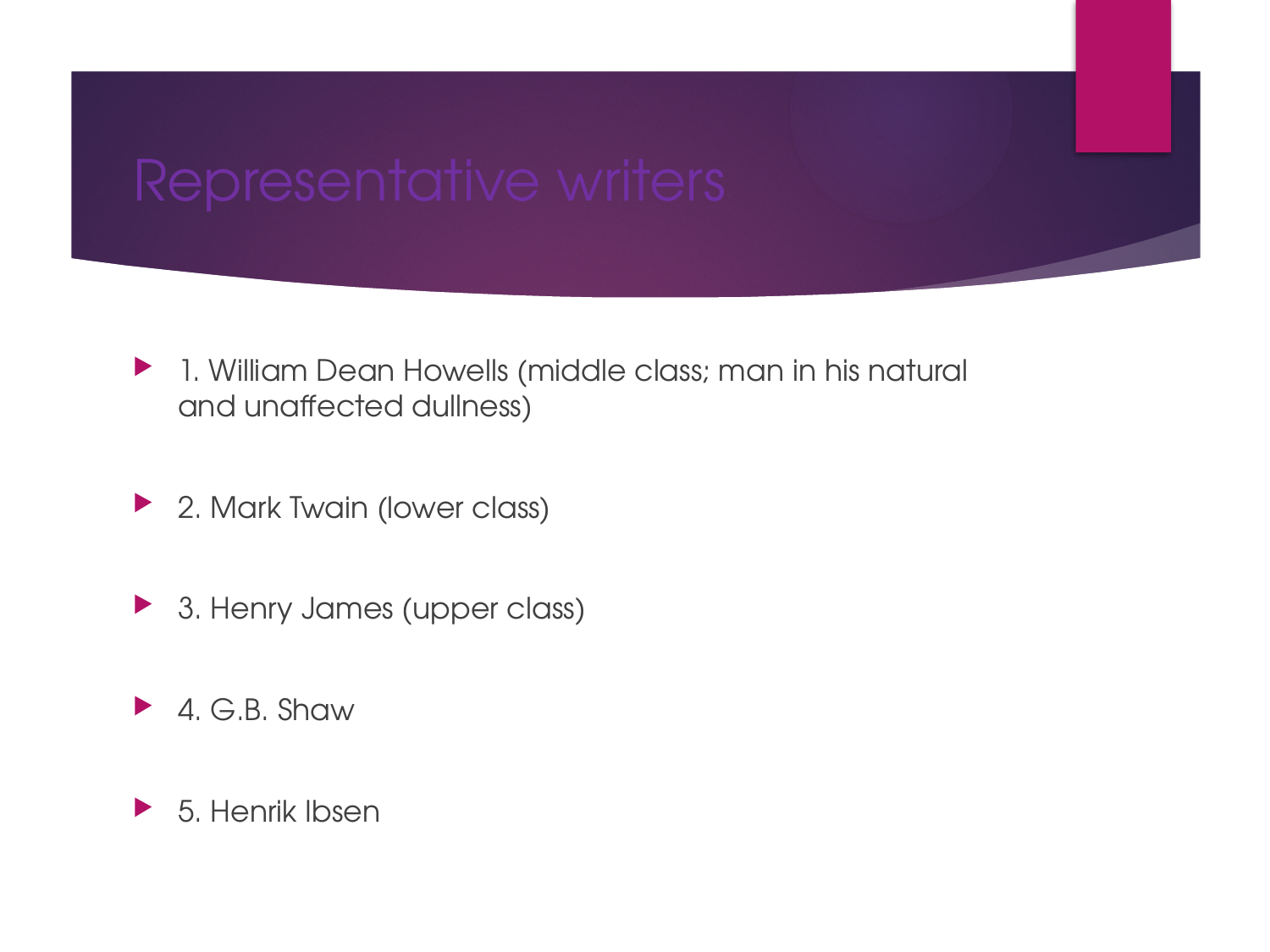

# Representative writers
1. William Dean Howells (middle class; man in his natural and unaffected dullness)

2. Mark Twain (lower class)

3. Henry James (upper class)

4. G.B. Shaw

5. Henrik Ibsen